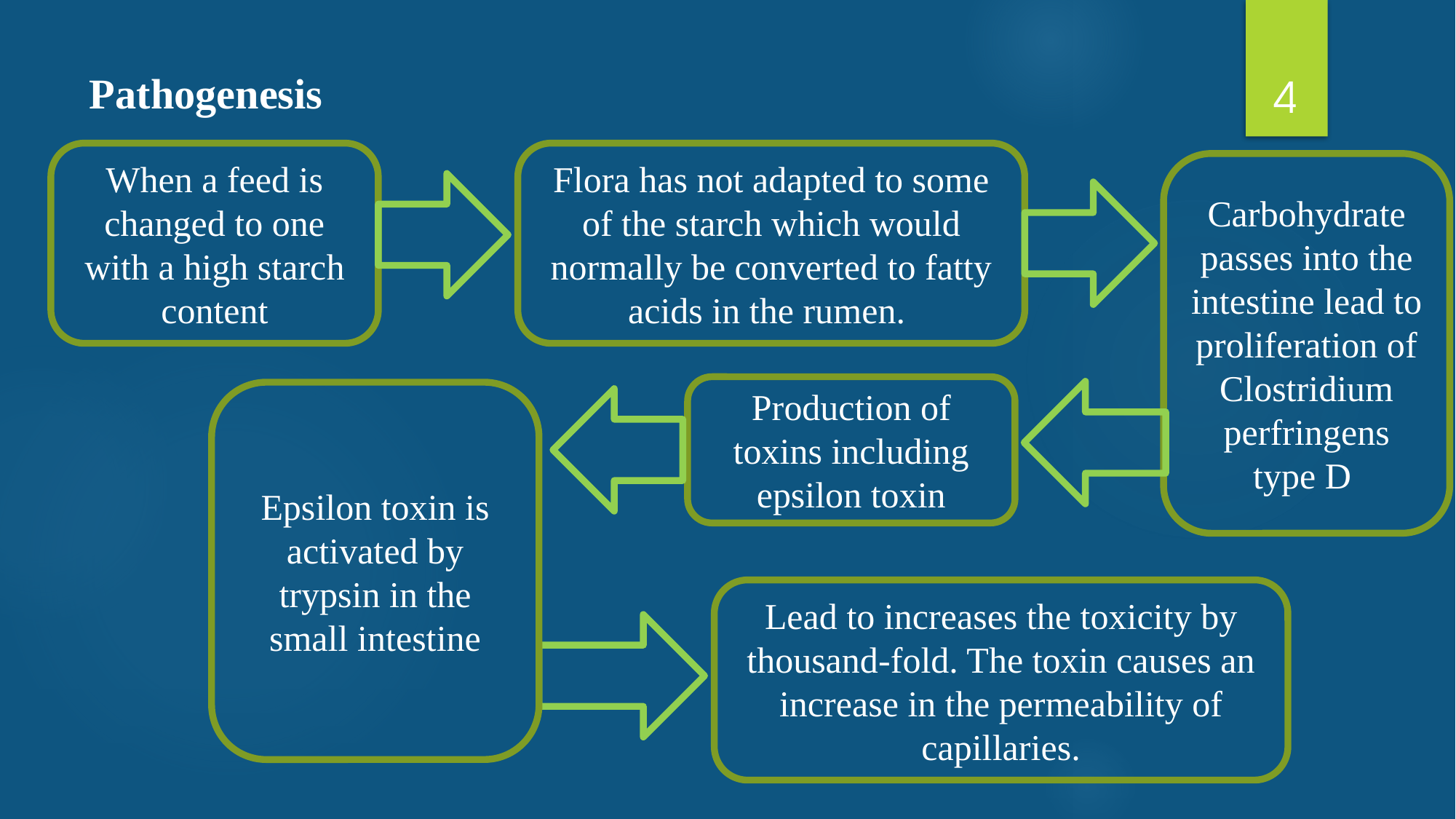

Pathogenesis
4
When a feed is changed to one with a high starch content
Flora has not adapted to some of the starch which would normally be converted to fatty acids in the rumen.
Carbohydrate passes into the intestine lead to proliferation of Clostridium perfringens type D

Production of toxins including epsilon toxin

Epsilon toxin is activated by trypsin in the small intestine

Lead to increases the toxicity by thousand-fold. The toxin causes an increase in the permeability of capillaries.